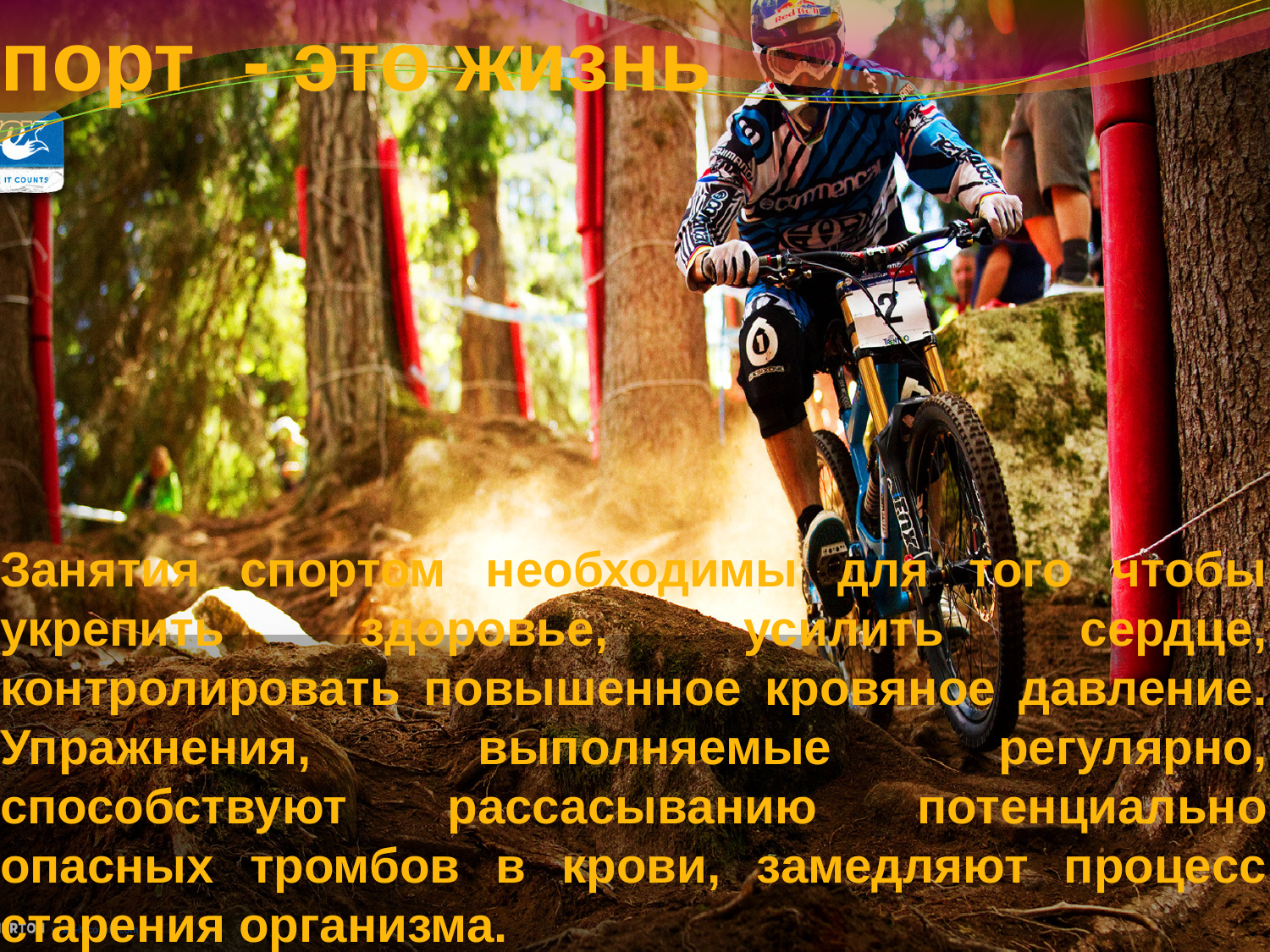

Спорт  - это жизнь

# Занятия спортом необходимы для того чтобы укрепить здоровье, усилить сердце, контролировать повышенное кровяное давление. Упражнения, выполняемые регулярно, способствуют рассасыванию потенциально опасных тромбов в крови, замедляют процеcc старения организма.